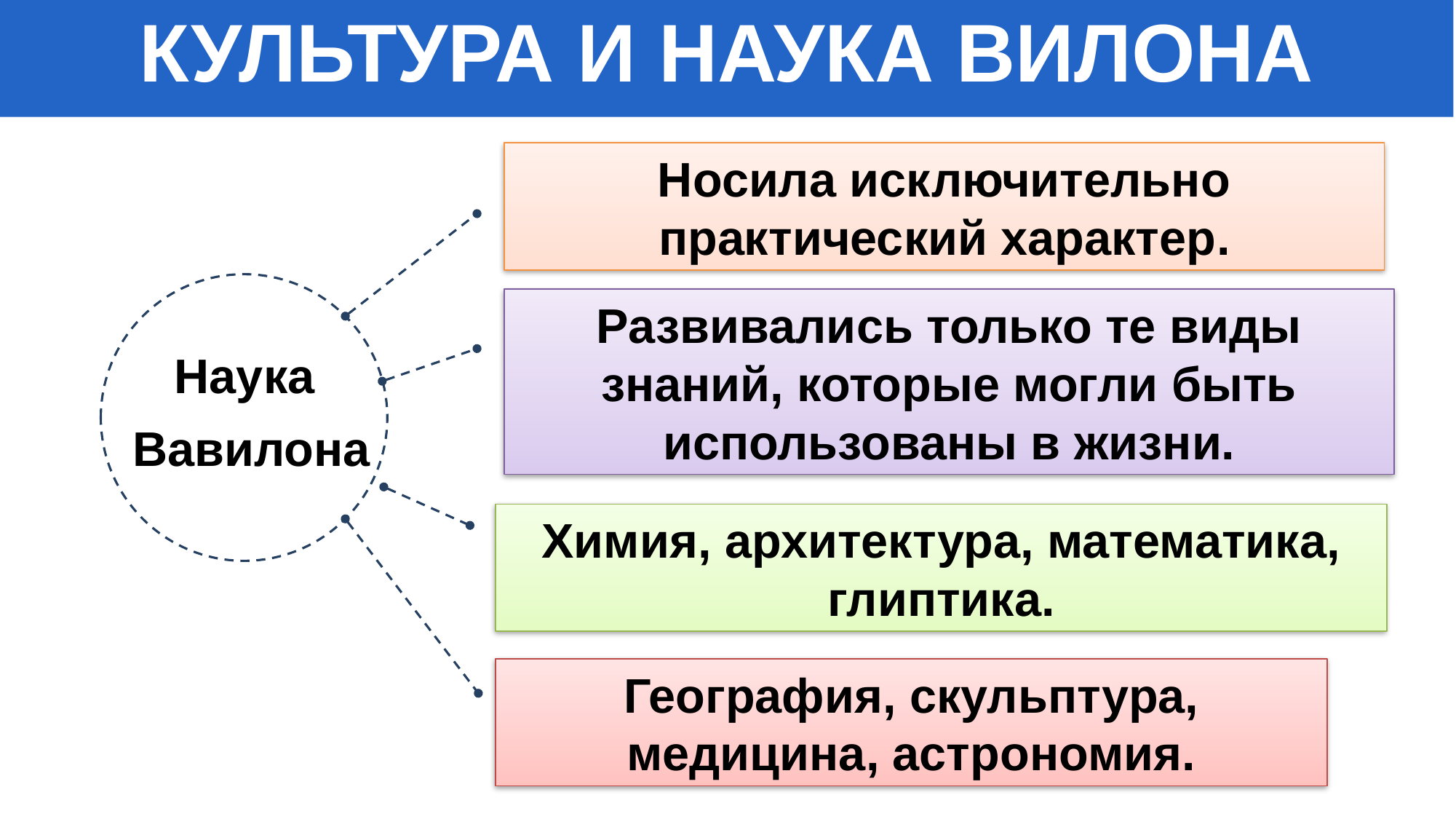

КУЛЬТУРА И НАУКА ВИЛОНА
Носила исключительно практический характер.

Развивались только те виды знаний, которые могли быть использованы в жизни.
Наука

 Вавилона
Химия, архитектура, математика, глиптика.
География, скульптура, медицина, астрономия.